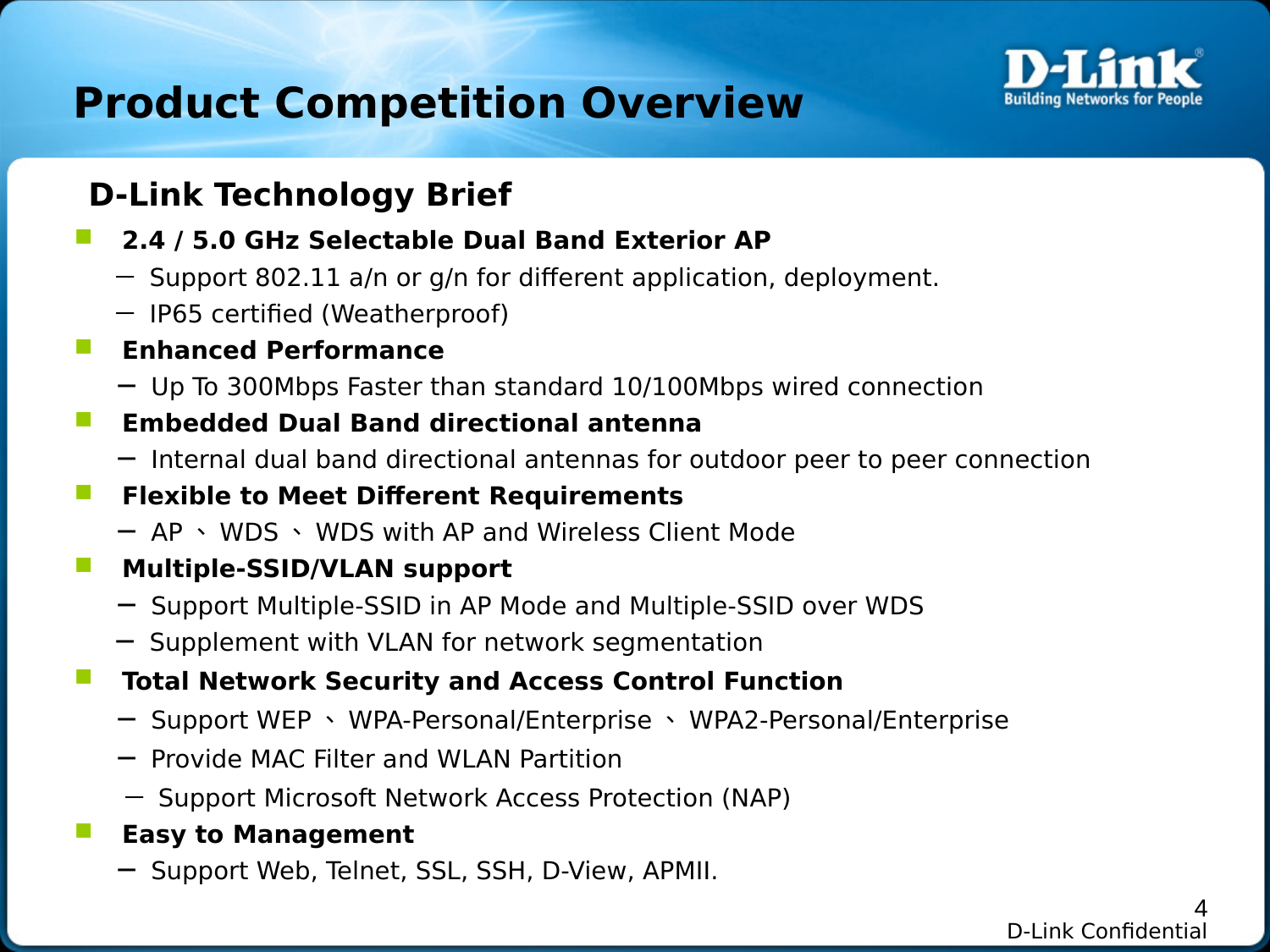

Product Competition Overview
D-Link Technology Brief
2.4 / 5.0 GHz Selectable Dual Band Exterior AP
      － Support 802.11 a/n or g/n for different application, deployment.
      － IP65 certified (Weatherproof)
Enhanced Performance
      － Up To 300Mbps Faster than standard 10/100Mbps wired connection
Embedded Dual Band directional antenna
      － Internal dual band directional antennas for outdoor peer to peer connection
Flexible to Meet Different Requirements
      － AP、WDS、WDS with AP and Wireless Client Mode
Multiple-SSID/VLAN support
      － Support Multiple-SSID in AP Mode and Multiple-SSID over WDS
      － Supplement with VLAN for network segmentation
Total Network Security and Access Control Function
      － Support WEP、WPA-Personal/Enterprise、WPA2-Personal/Enterprise
      － Provide MAC Filter and WLAN Partition
     	－ Support Microsoft Network Access Protection (NAP)
Easy to Management
      － Support Web, Telnet, SSL, SSH, D-View, APMII.
4